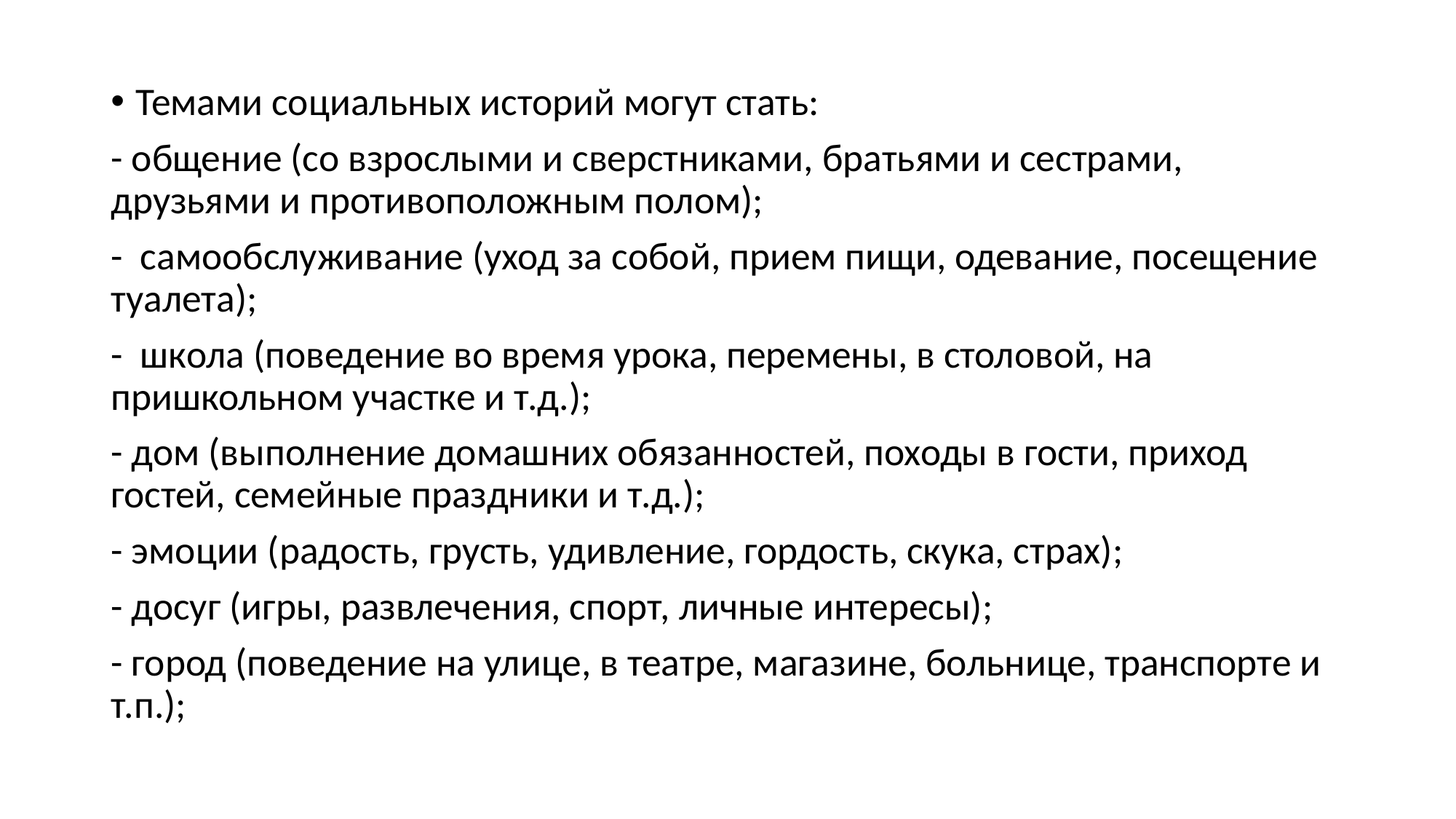

Темами социальных историй могут стать:
- общение (со взрослыми и сверстниками, братьями и сестрами, друзьями и противоположным полом);
-  самообслуживание (уход за собой, прием пищи, одевание, посещение туалета);
-  школа (поведение во время урока, перемены, в столовой, на пришкольном участке и т.д.);
- дом (выполнение домашних обязанностей, походы в гости, приход гостей, семейные праздники и т.д.);
- эмоции (радость, грусть, удивление, гордость, скука, страх);
- досуг (игры, развлечения, спорт, личные интересы);
- город (поведение на улице, в театре, магазине, больнице, транспорте и т.п.);